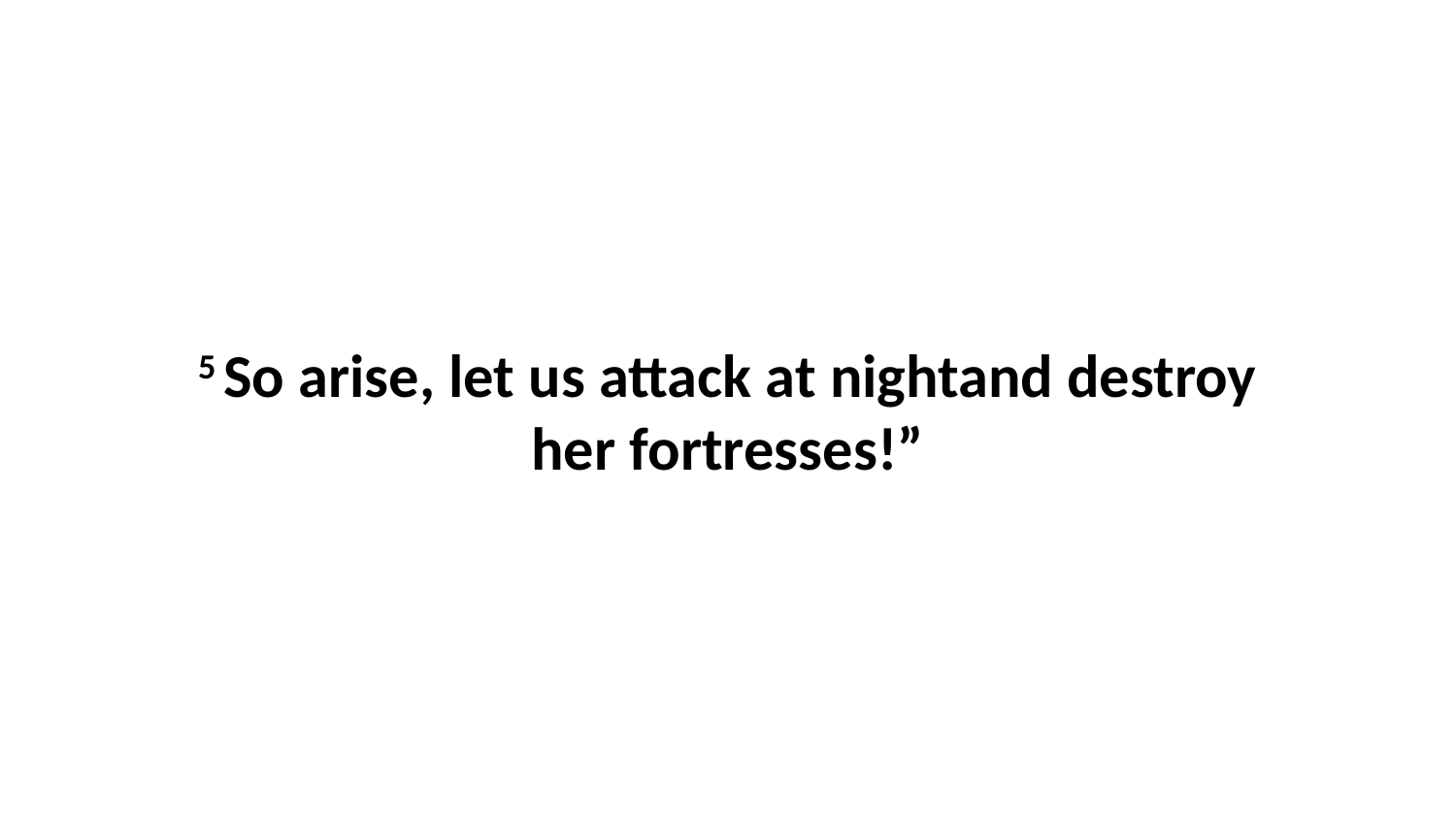

5 So arise, let us attack at nightand destroy her fortresses!”